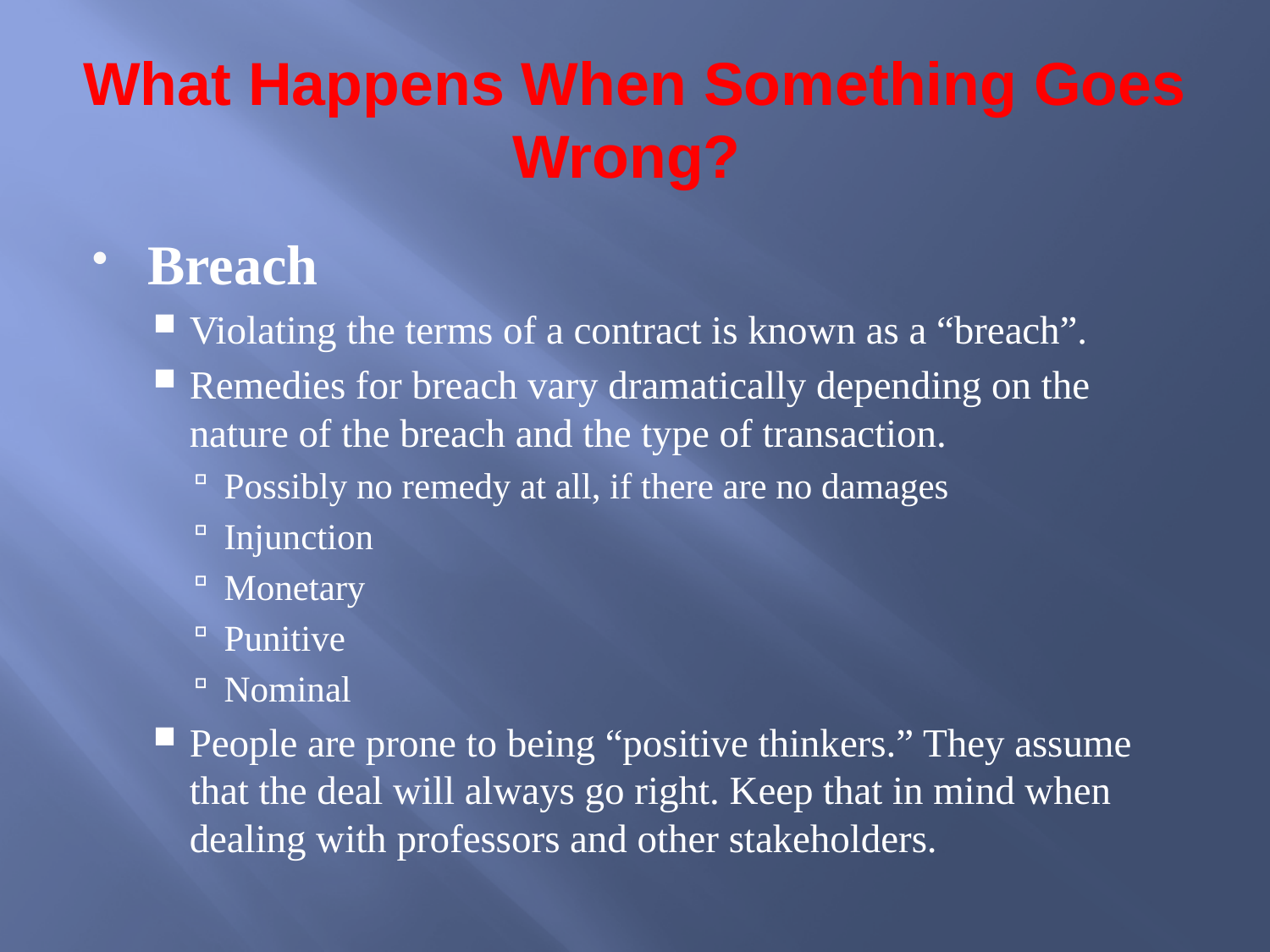

# What Happens When Something Goes Wrong?
Breach
Violating the terms of a contract is known as a “breach”.
Remedies for breach vary dramatically depending on the nature of the breach and the type of transaction.
Possibly no remedy at all, if there are no damages
Injunction
Monetary
Punitive
Nominal
People are prone to being “positive thinkers.” They assume that the deal will always go right. Keep that in mind when dealing with professors and other stakeholders.